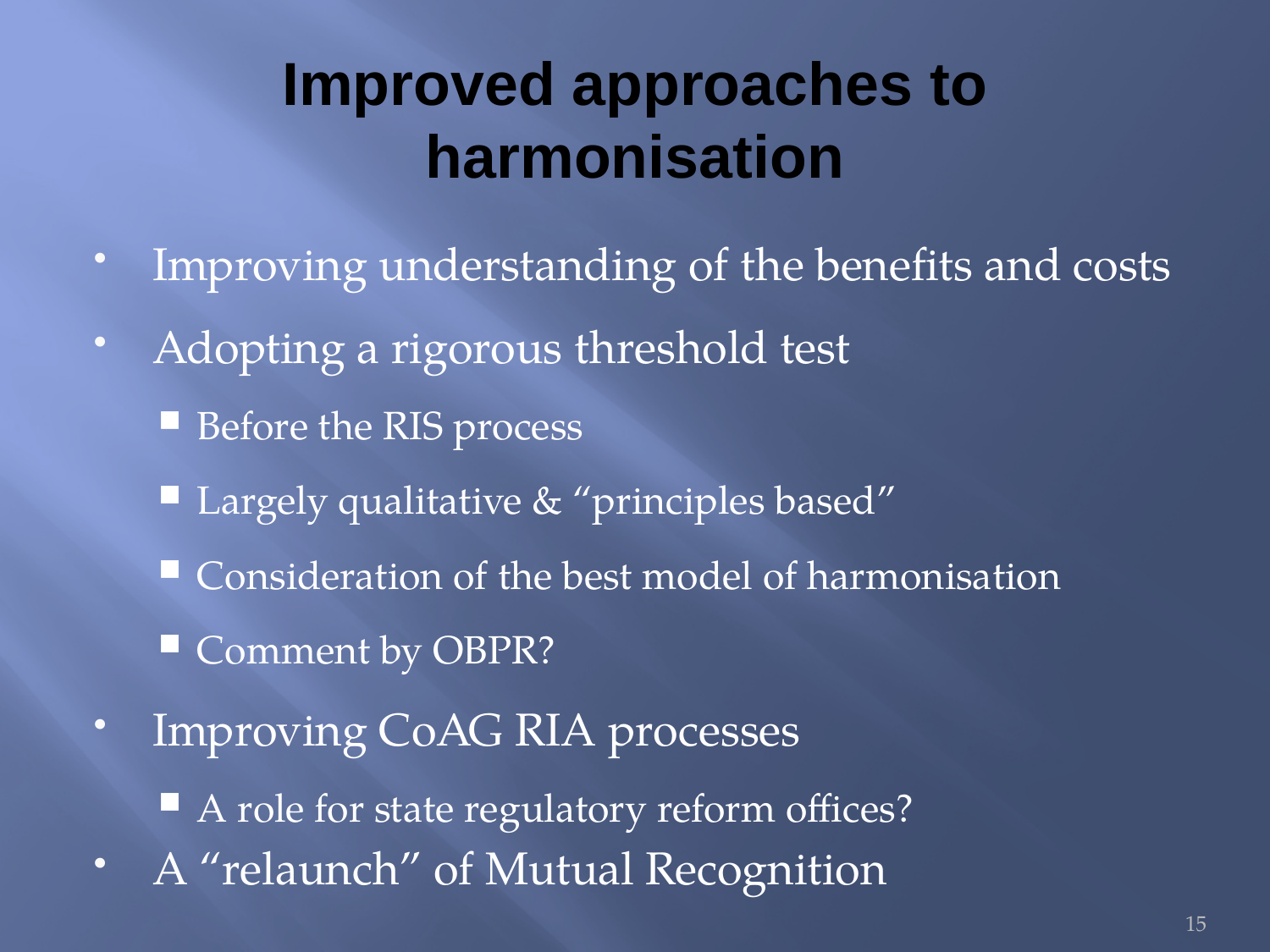

# Improved approaches to harmonisation
Improving understanding of the benefits and costs
Adopting a rigorous threshold test
Before the RIS process
Largely qualitative & “principles based”
Consideration of the best model of harmonisation
Comment by OBPR?
Improving CoAG RIA processes
A role for state regulatory reform offices?
A “relaunch” of Mutual Recognition
15